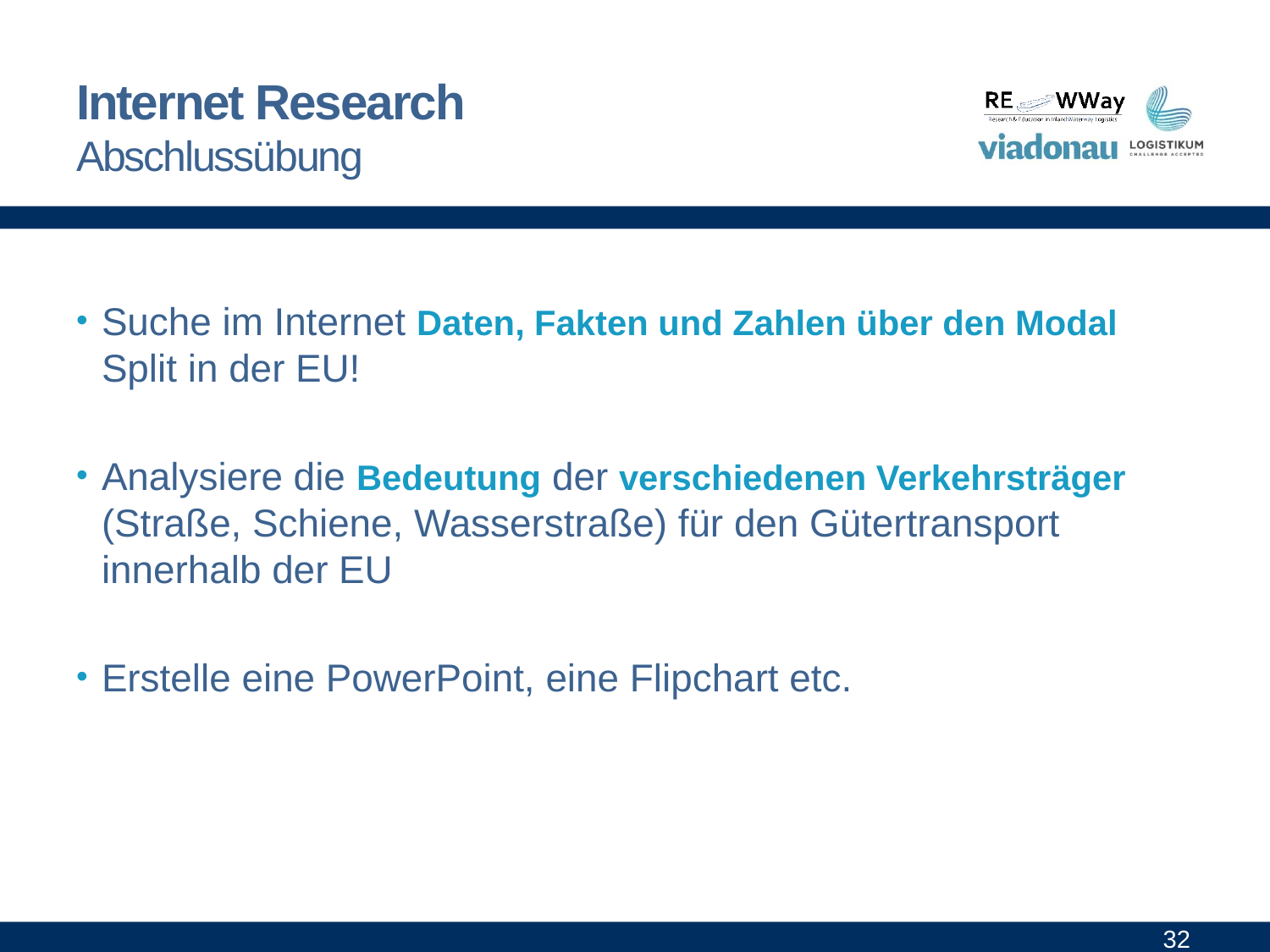

# Internet Research Abschlussübung

Suche im Internet Daten, Fakten und Zahlen über den Modal Split in der EU!

Analysiere die Bedeutung der verschiedenen Verkehrsträger (Straße, Schiene, Wasserstraße) für den Gütertransport innerhalb der EU

Erstelle eine PowerPoint, eine Flipchart etc.
32